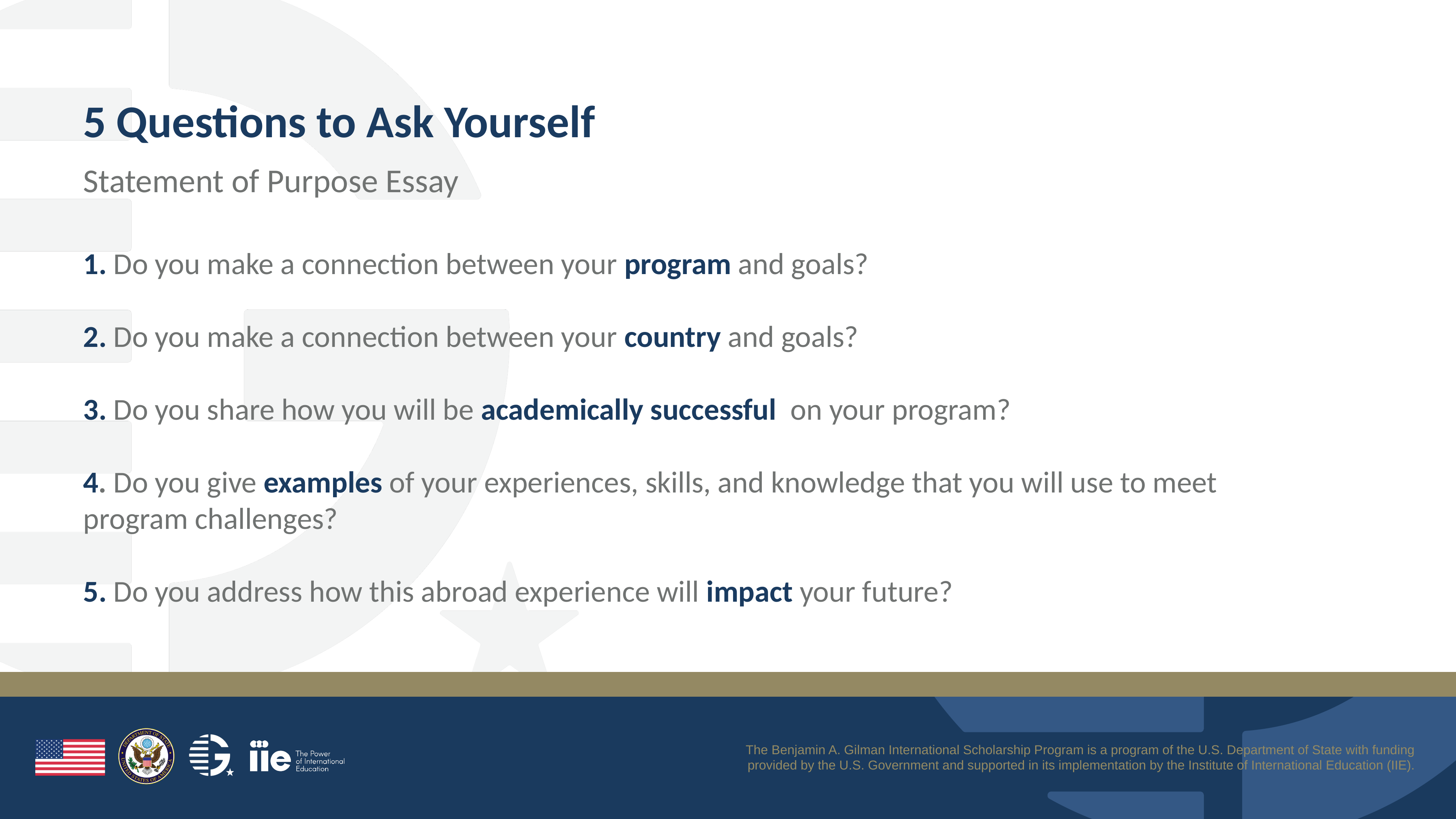

5 Questions to Ask Yourself
Statement of Purpose Essay
1. Do you make a connection between your program and goals?

2. Do you make a connection between your country and goals?

3. Do you share how you will be academically successful  on your program?

4. Do you give examples of your experiences, skills, and knowledge that you will use to meet program challenges?

5. Do you address how this abroad experience will impact your future?
The Benjamin A. Gilman International Scholarship Program is a program of the U.S. Department of State with funding provided by the U.S. Government and supported in its implementation by the Institute of International Education (IIE).